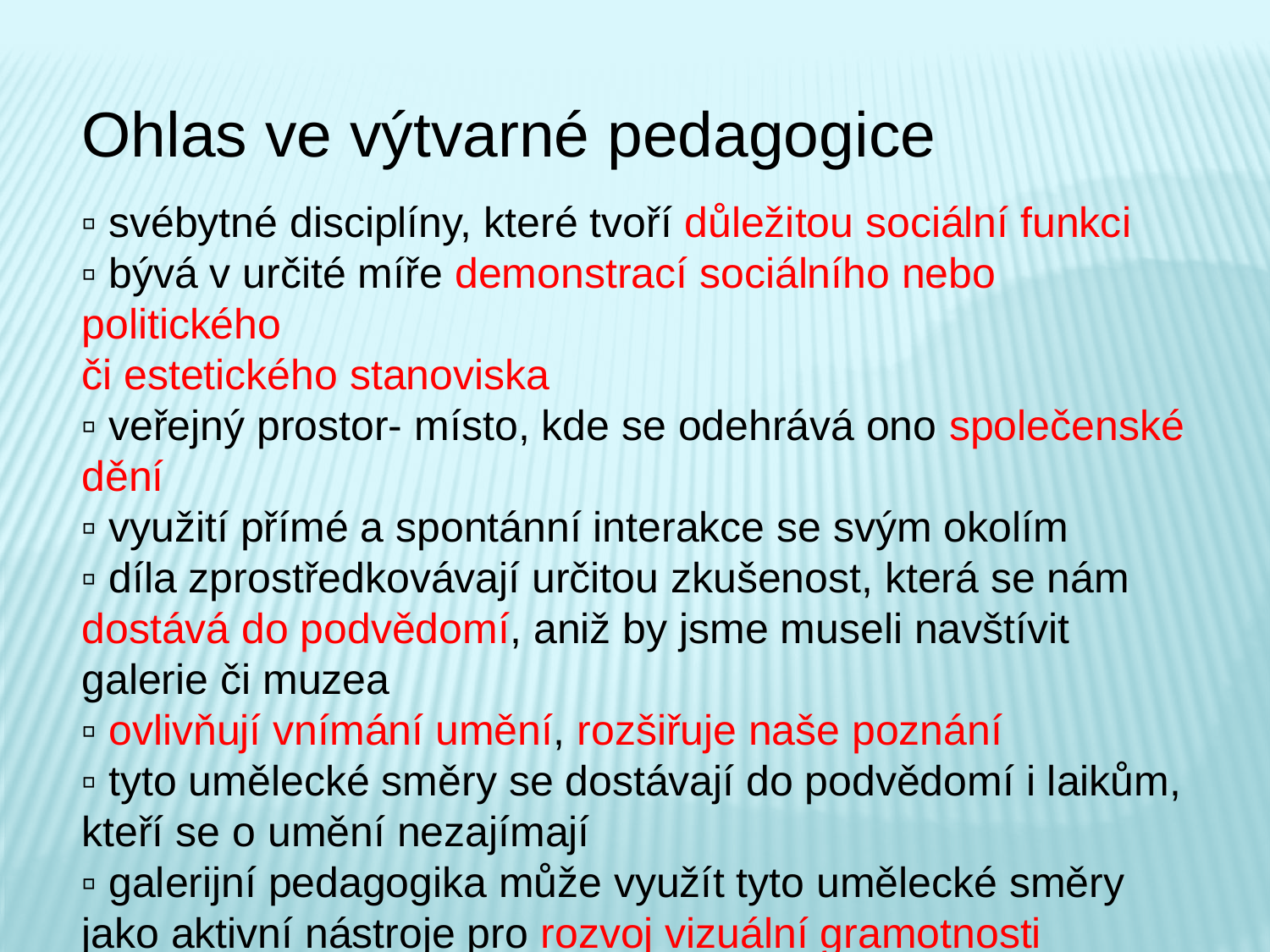

Ohlas ve výtvarné pedagogice
▫ svébytné disciplíny, které tvoří důležitou sociální funkci
▫ bývá v určité míře demonstrací sociálního nebo politického
či estetického stanoviska
▫ veřejný prostor- místo, kde se odehrává ono společenské dění
▫ využití přímé a spontánní interakce se svým okolím
▫ díla zprostředkovávají určitou zkušenost, která se nám dostává do podvědomí, aniž by jsme museli navštívit galerie či muzea
▫ ovlivňují vnímání umění, rozšiřuje naše poznání
▫ tyto umělecké směry se dostávají do podvědomí i laikům, kteří se o umění nezajímají
▫ galerijní pedagogika může využít tyto umělecké směry jako aktivní nástroje pro rozvoj vizuální gramotnosti